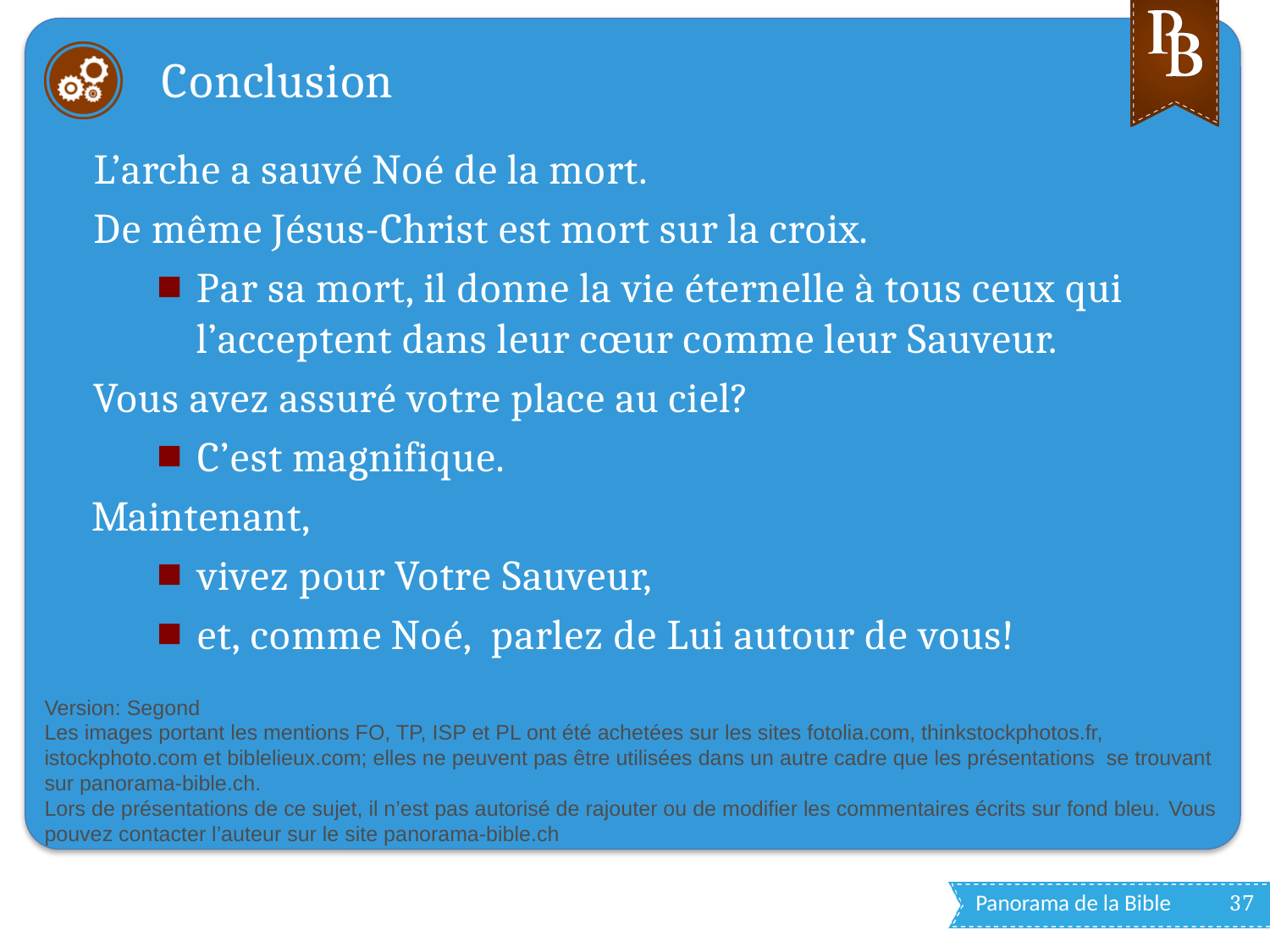

# Conclusion
L’arche a sauvé Noé de la mort.
De même Jésus-Christ est mort sur la croix.
Par sa mort, il donne la vie éternelle à tous ceux qui l’acceptent dans leur cœur comme leur Sauveur.
Vous avez assuré votre place au ciel?
C’est magnifique.
Maintenant,
vivez pour Votre Sauveur,
et, comme Noé,  parlez de Lui autour de vous!

Version: Segond
Les images portant les mentions FO, TP, ISP et PL ont été achetées sur les sites fotolia.com, thinkstockphotos.fr, istockphoto.com et biblelieux.com; elles ne peuvent pas être utilisées dans un autre cadre que les présentations  se trouvant sur panorama-bible.ch.
Lors de présentations de ce sujet, il n’est pas autorisé de rajouter ou de modifier les commentaires écrits sur fond bleu. Vous pouvez contacter l’auteur sur le site panorama-bible.ch